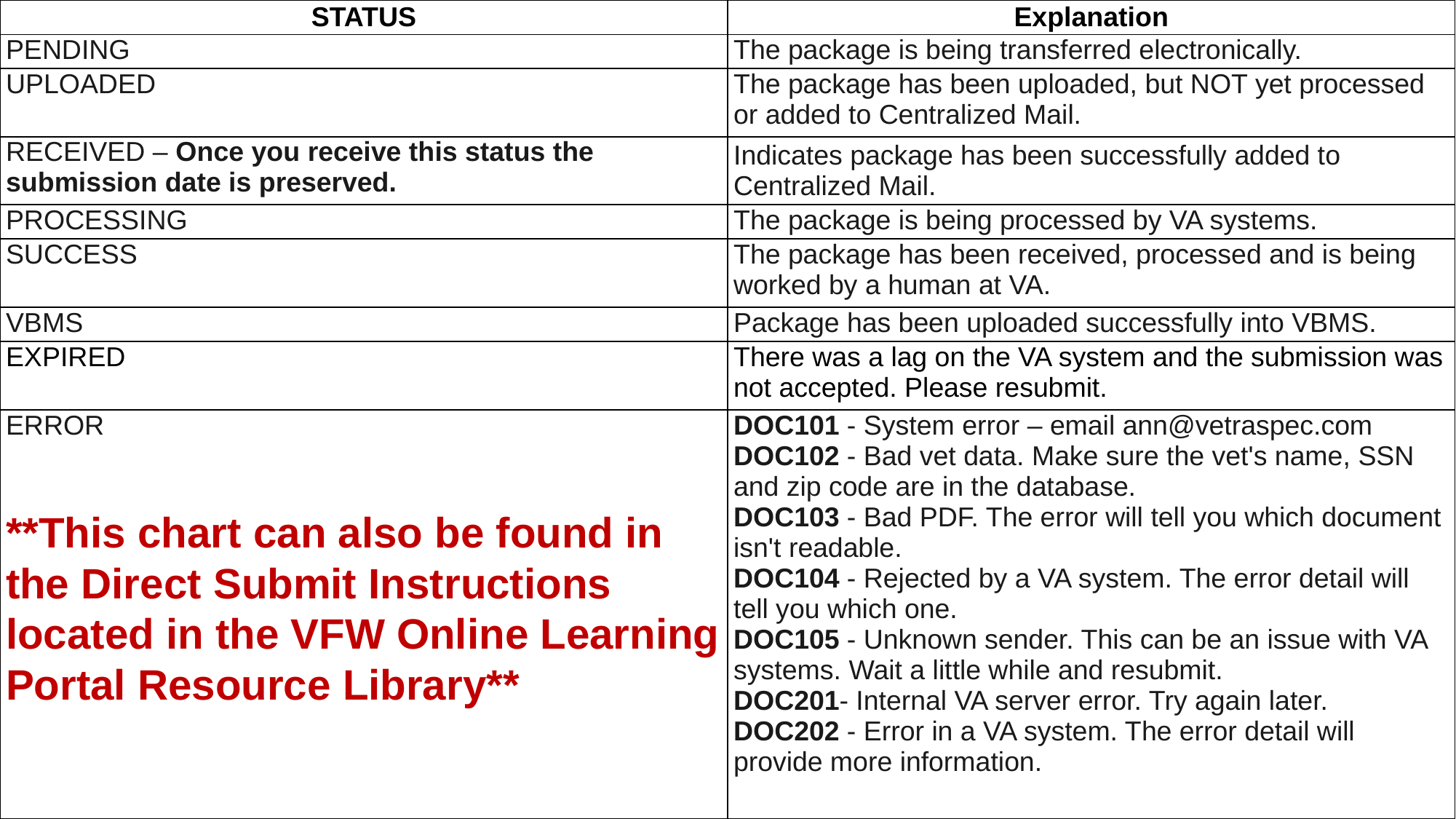

| STATUS | Explanation |
| --- | --- |
| PENDING | The package is being transferred electronically. |
| UPLOADED | The package has been uploaded, but NOT yet processed or added to Centralized Mail. |
| RECEIVED – Once you receive this status the submission date is preserved. | Indicates package has been successfully added to Centralized Mail. |
| PROCESSING | The package is being processed by VA systems. |
| SUCCESS | The package has been received, processed and is being worked by a human at VA. |
| VBMS | Package has been uploaded successfully into VBMS. |
| EXPIRED | There was a lag on the VA system and the submission was not accepted. Please resubmit. |
| ERROR   \*\*This chart can also be found in the Direct Submit Instructions located in the VFW Online Learning Portal Resource Library\*\* | DOC101 - System error – email ann@vetraspec.com   DOC102 - Bad vet data. Make sure the vet's name, SSN and zip code are in the database. DOC103 - Bad PDF. The error will tell you which document isn't readable. DOC104 - Rejected by a VA system. The error detail will tell you which one. DOC105 - Unknown sender. This can be an issue with VA systems. Wait a little while and resubmit. DOC201- Internal VA server error. Try again later. DOC202 - Error in a VA system. The error detail will provide more information. |